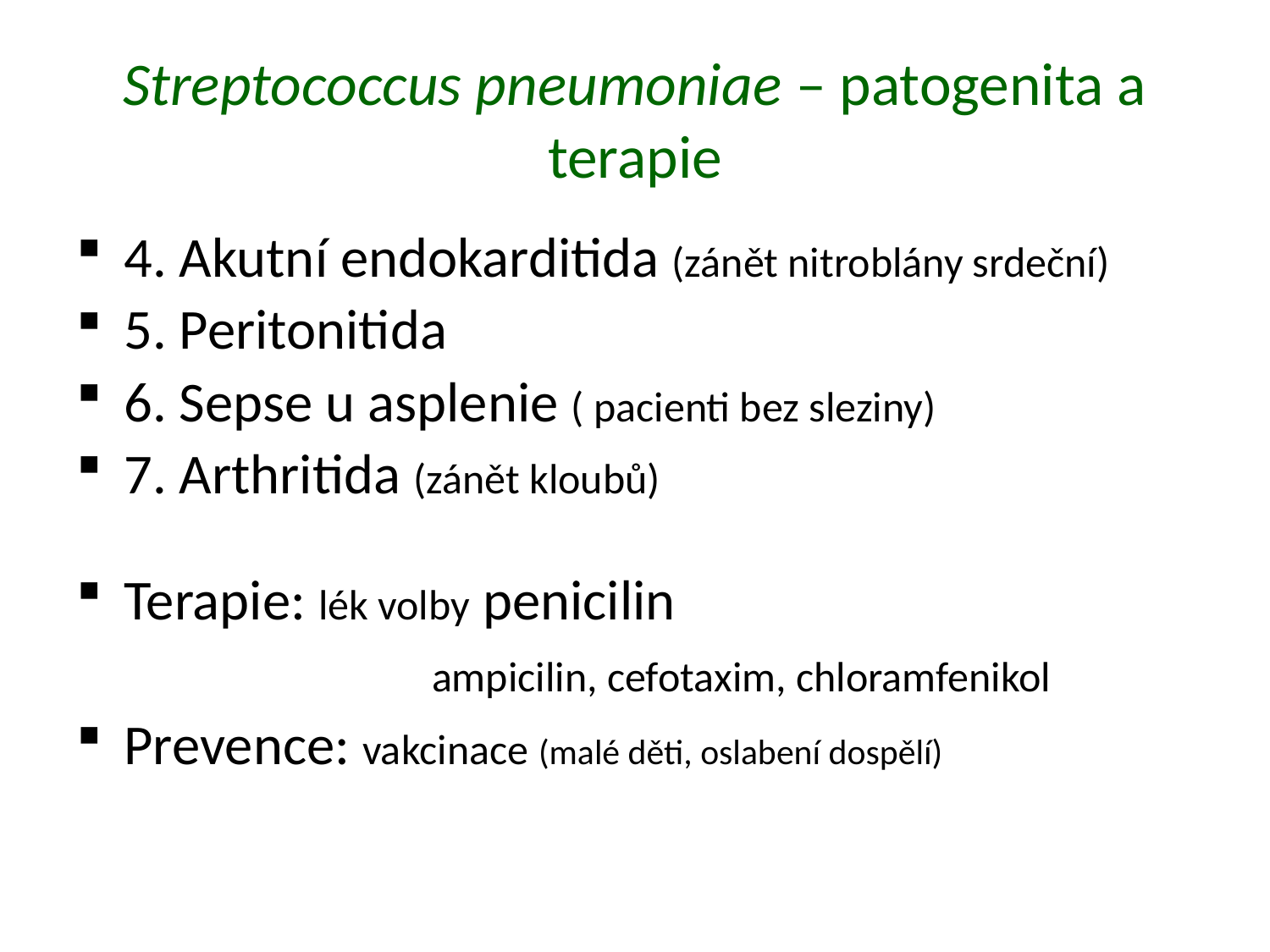

# Streptococcus pneumoniae – patogenita a terapie
4. Akutní endokarditida (zánět nitroblány srdeční)
5. Peritonitida
6. Sepse u asplenie ( pacienti bez sleziny)
7. Arthritida (zánět kloubů)

Terapie: lék volby penicilin
                            ampicilin, cefotaxim, chloramfenikol
Prevence: vakcinace (malé děti, oslabení dospělí)